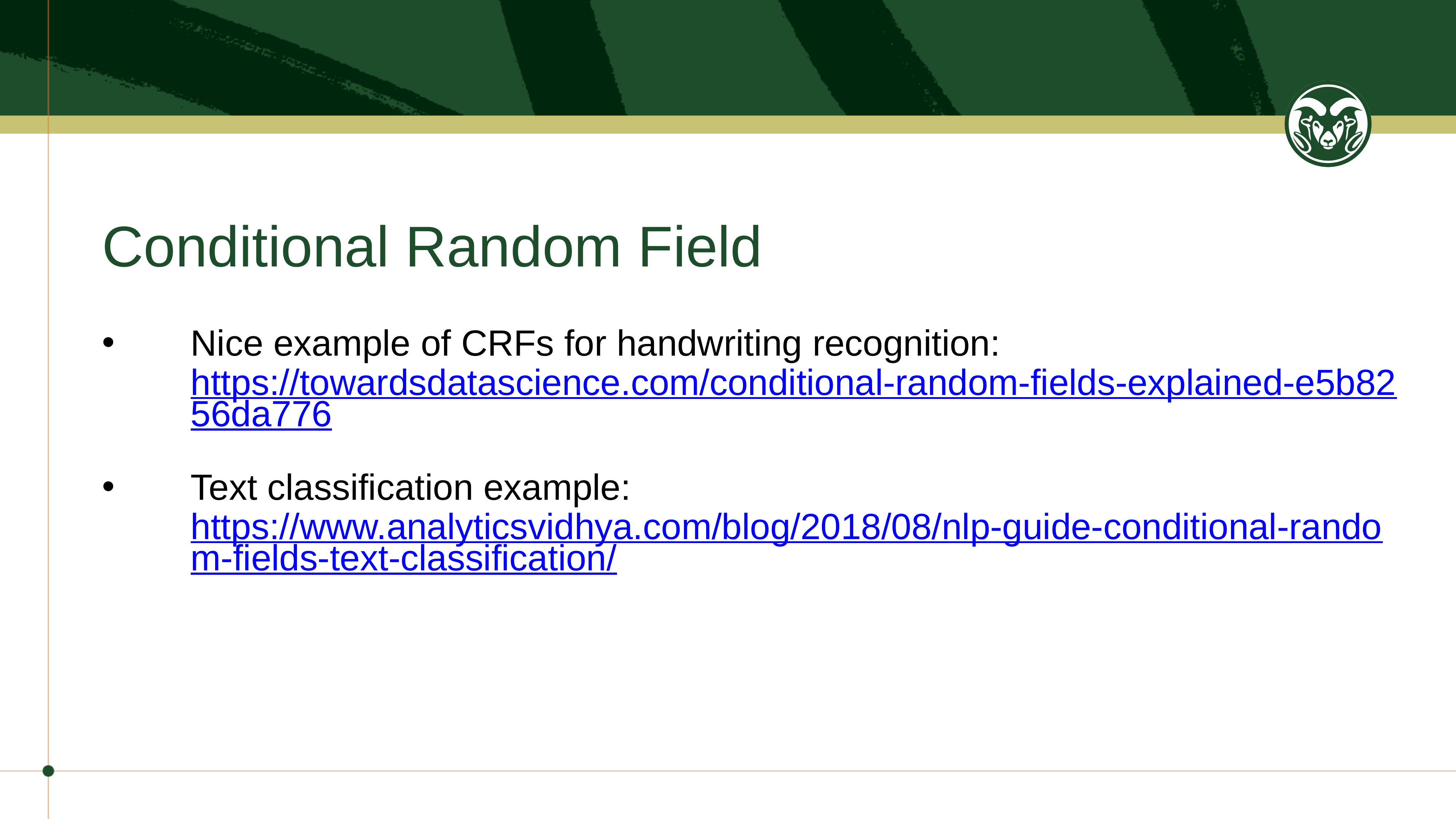

# Conditional Random Field
Nice example of CRFs for handwriting recognition: https://towardsdatascience.com/conditional-random-fields-explained-e5b8256da776
Text classification example: https://www.analyticsvidhya.com/blog/2018/08/nlp-guide-conditional-random-fields-text-classification/